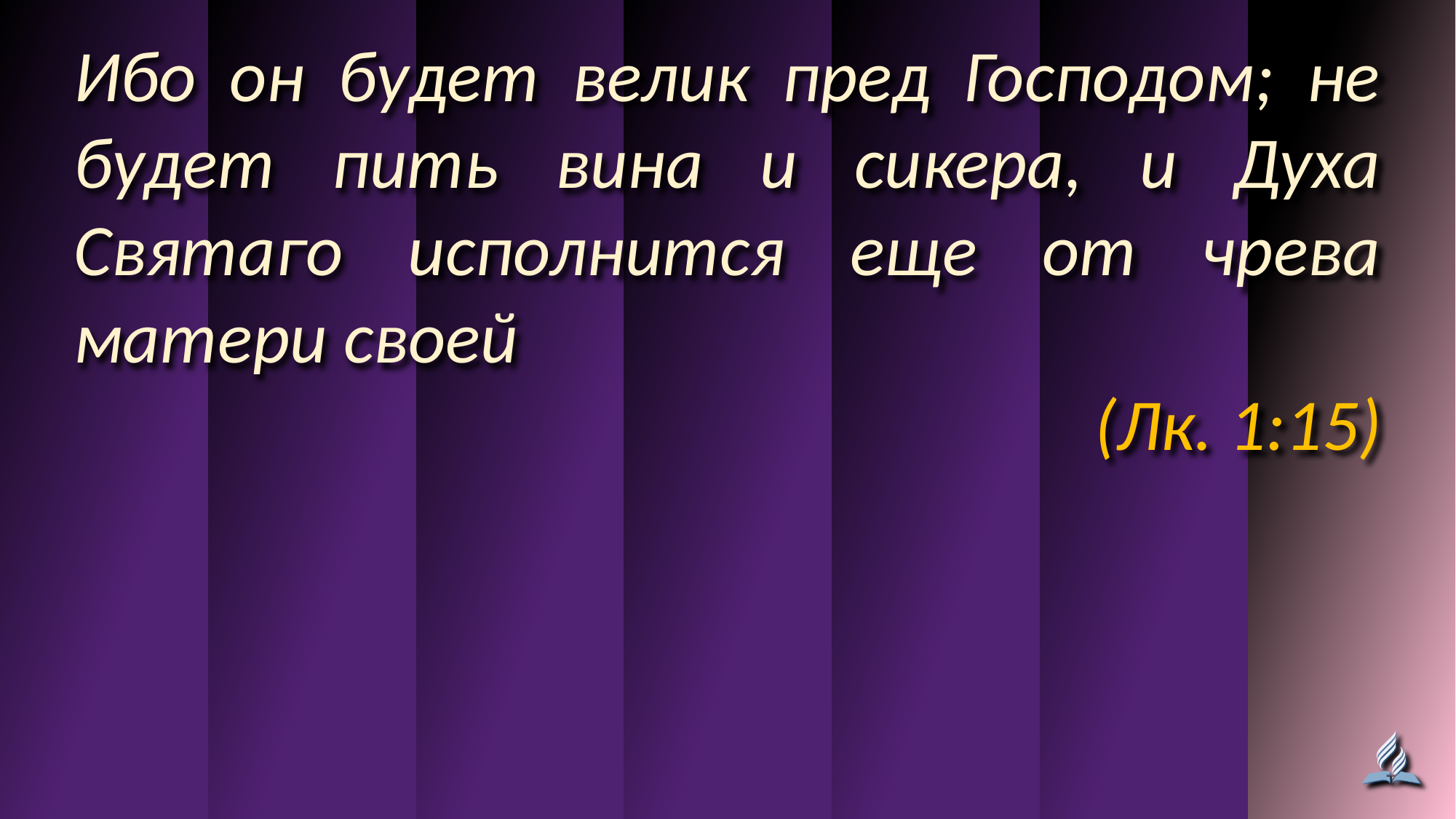

Ибо он будет велик пред Господом; не будет пить вина и сикера, и Духа Святаго исполнится еще от чрева матери своей
(Лк. 1:15)